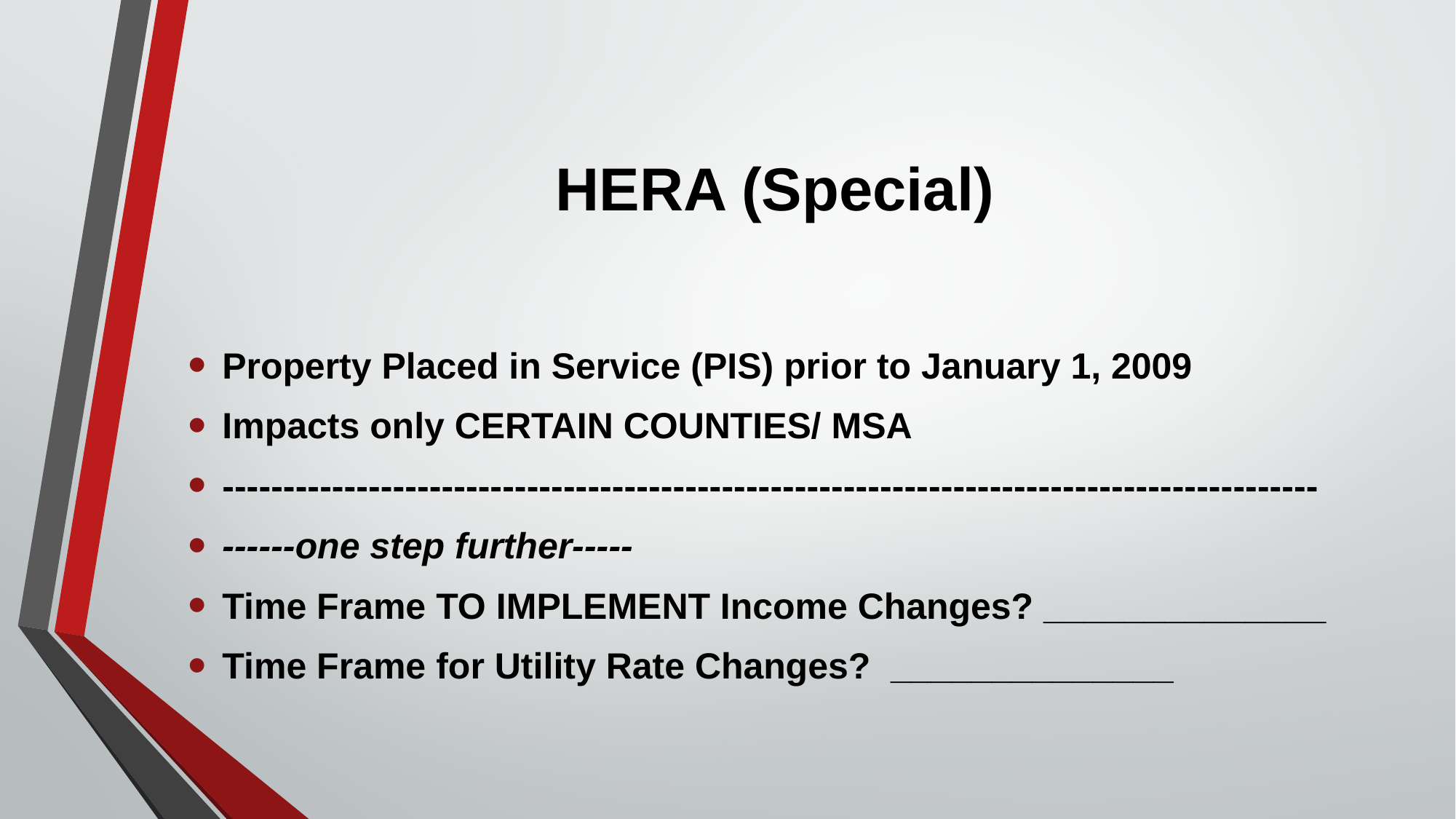

# HERA (Special)
Property Placed in Service (PIS) prior to January 1, 2009
Impacts only CERTAIN COUNTIES/ MSA
------------------------------------------------------------------------------------------
------one step further-----
Time Frame TO IMPLEMENT Income Changes? ______________
Time Frame for Utility Rate Changes?  ______________